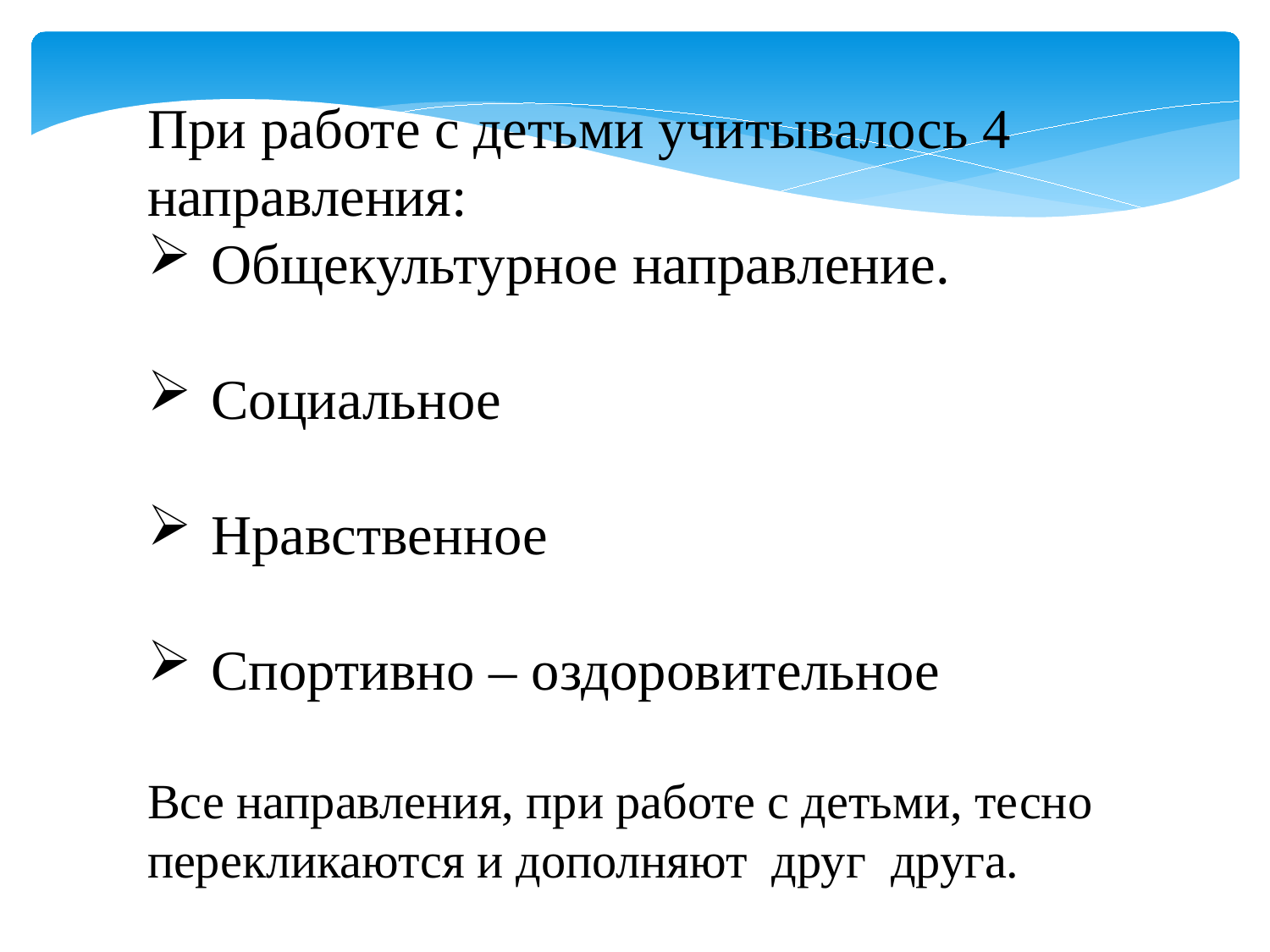

При работе с детьми учитывалось 4 направления:
Общекультурное направление.

Социальное

Нравственное

Спортивно – оздоровительное

Все направления, при работе с детьми, тесно перекликаются и дополняют  друг  друга.